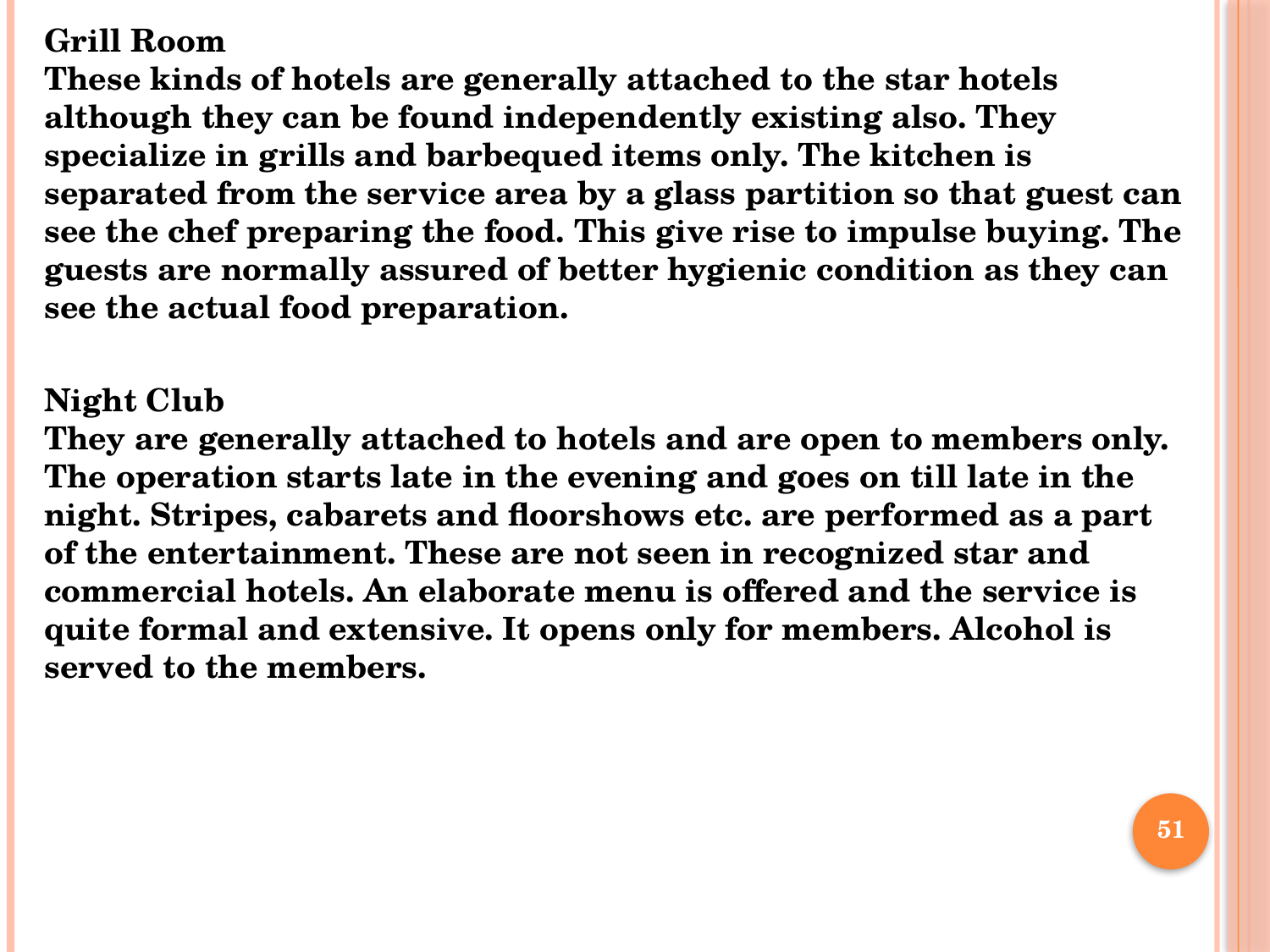

Grill Room
These kinds of hotels are generally attached to the star hotels although they can be found independently existing also. They specialize in grills and barbequed items only. The kitchen is separated from the service area by a glass partition so that guest can see the chef preparing the food. This give rise to impulse buying. The guests are normally assured of better hygienic condition as they can see the actual food preparation.
Night Club
They are generally attached to hotels and are open to members only. The operation starts late in the evening and goes on till late in the night. Stripes, cabarets and floorshows etc. are performed as a part of the entertainment. These are not seen in recognized star and commercial hotels. An elaborate menu is offered and the service is quite formal and extensive. It opens only for members. Alcohol is served to the members.
51